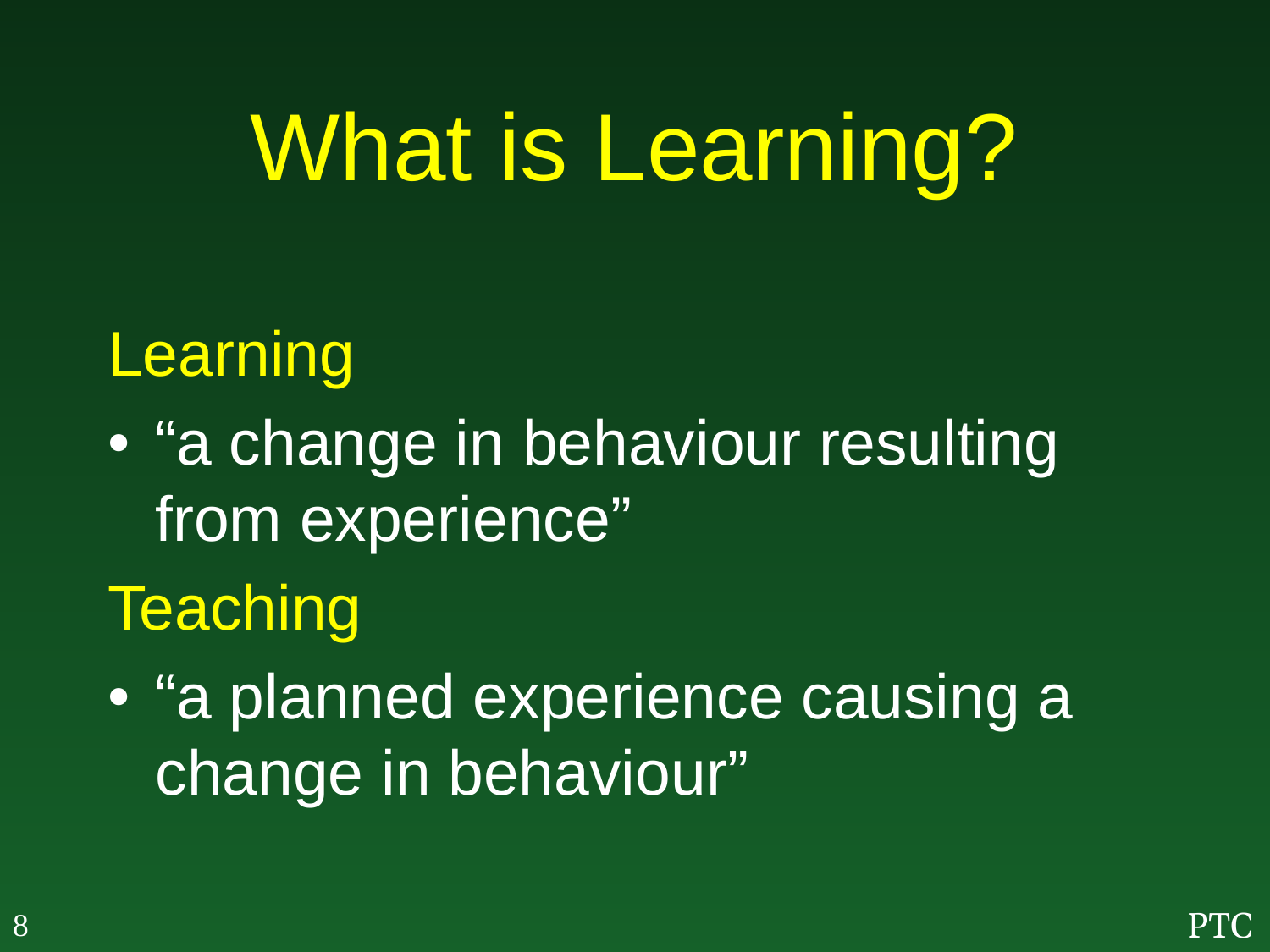

# What is Learning?
Learning
“a change in behaviour resulting from experience”
Teaching
“a planned experience causing a change in behaviour”
8